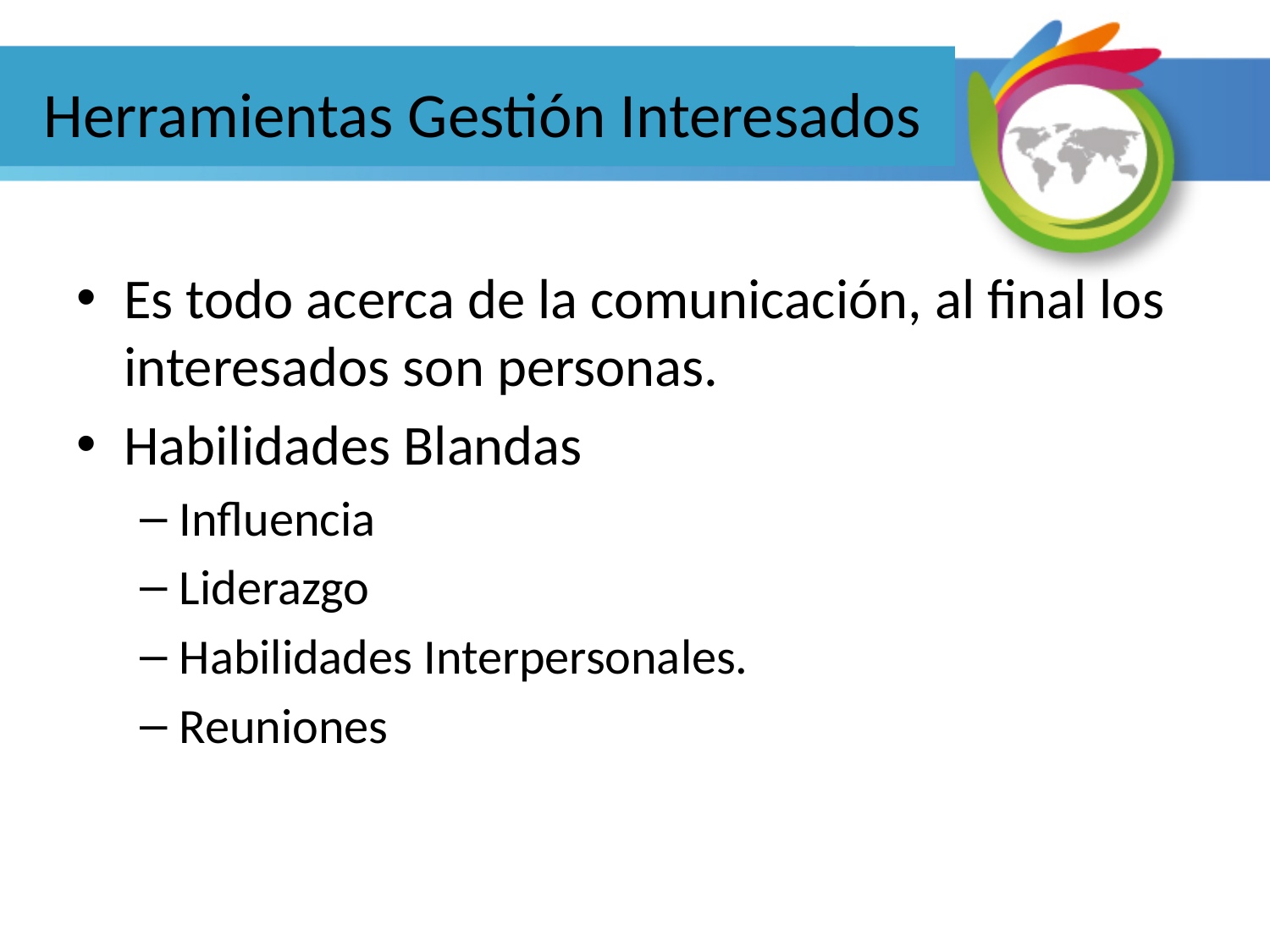

# Herramientas Gestión Interesados
Es todo acerca de la comunicación, al final los interesados son personas.
Habilidades Blandas
Influencia
Liderazgo
Habilidades Interpersonales.
Reuniones